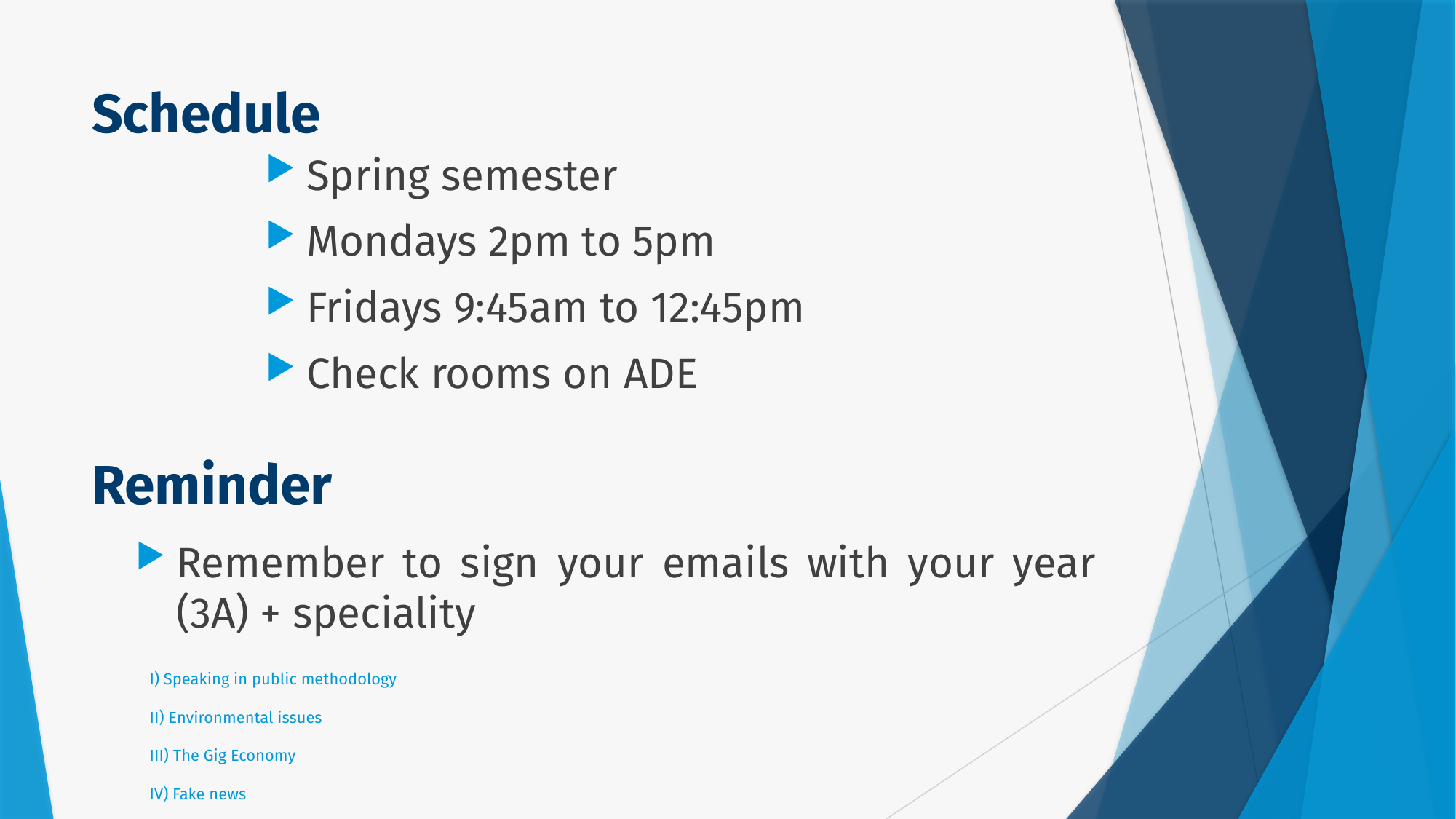

Schedule
Spring semester
Mondays 2pm to 5pm
Fridays 9:45am to 12:45pm
Check rooms on ADE

# I) Speaking in public methodology II) Environmental issues III) The Gig Economy IV) Fake news V) TOEIC
Reminder
Remember to sign your emails with your year (3A) + speciality